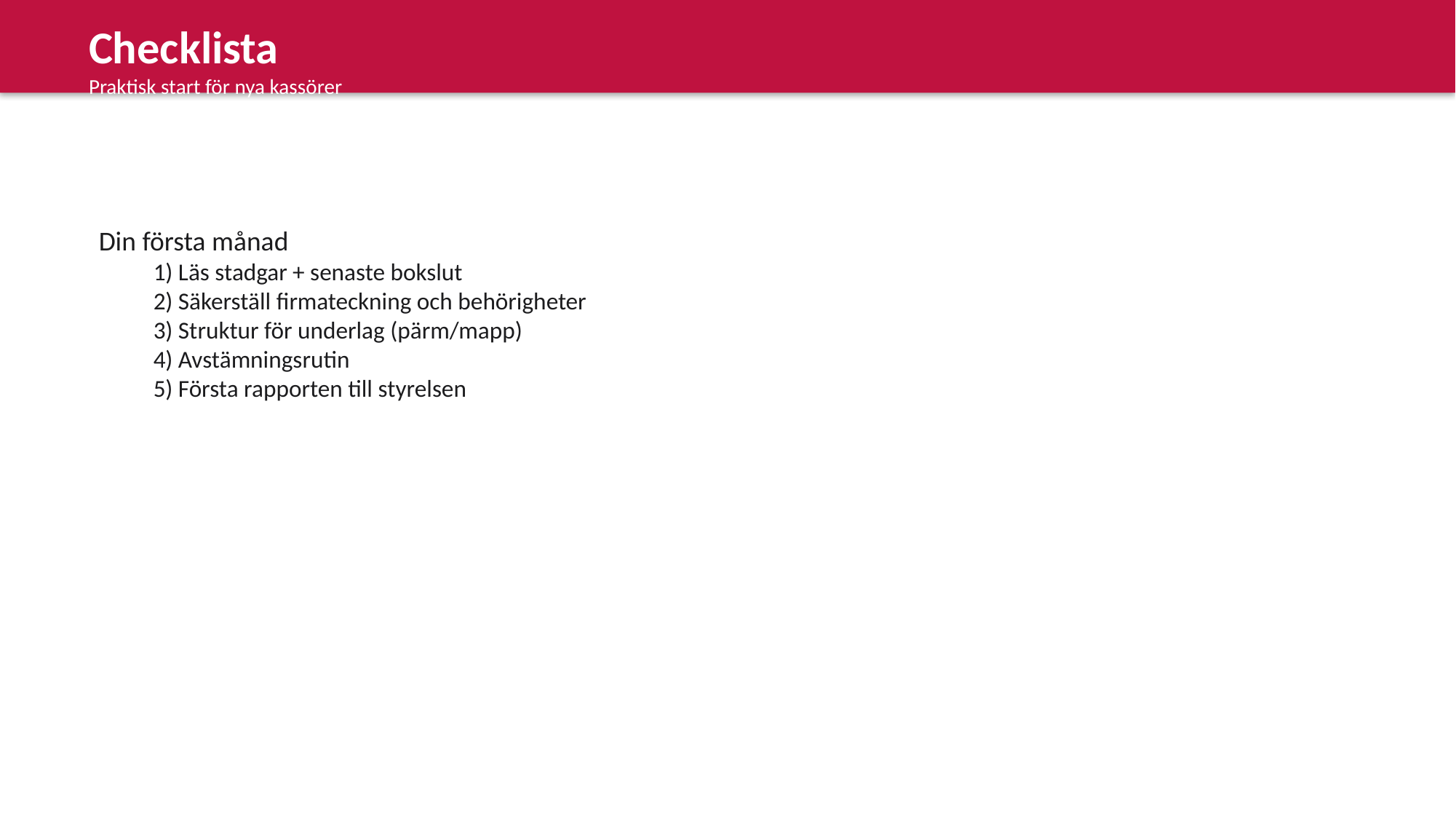

Checklista
Praktisk start för nya kassörer
Din första månad
1) Läs stadgar + senaste bokslut
2) Säkerställ firmateckning och behörigheter
3) Struktur för underlag (pärm/mapp)
4) Avstämningsrutin
5) Första rapporten till styrelsen